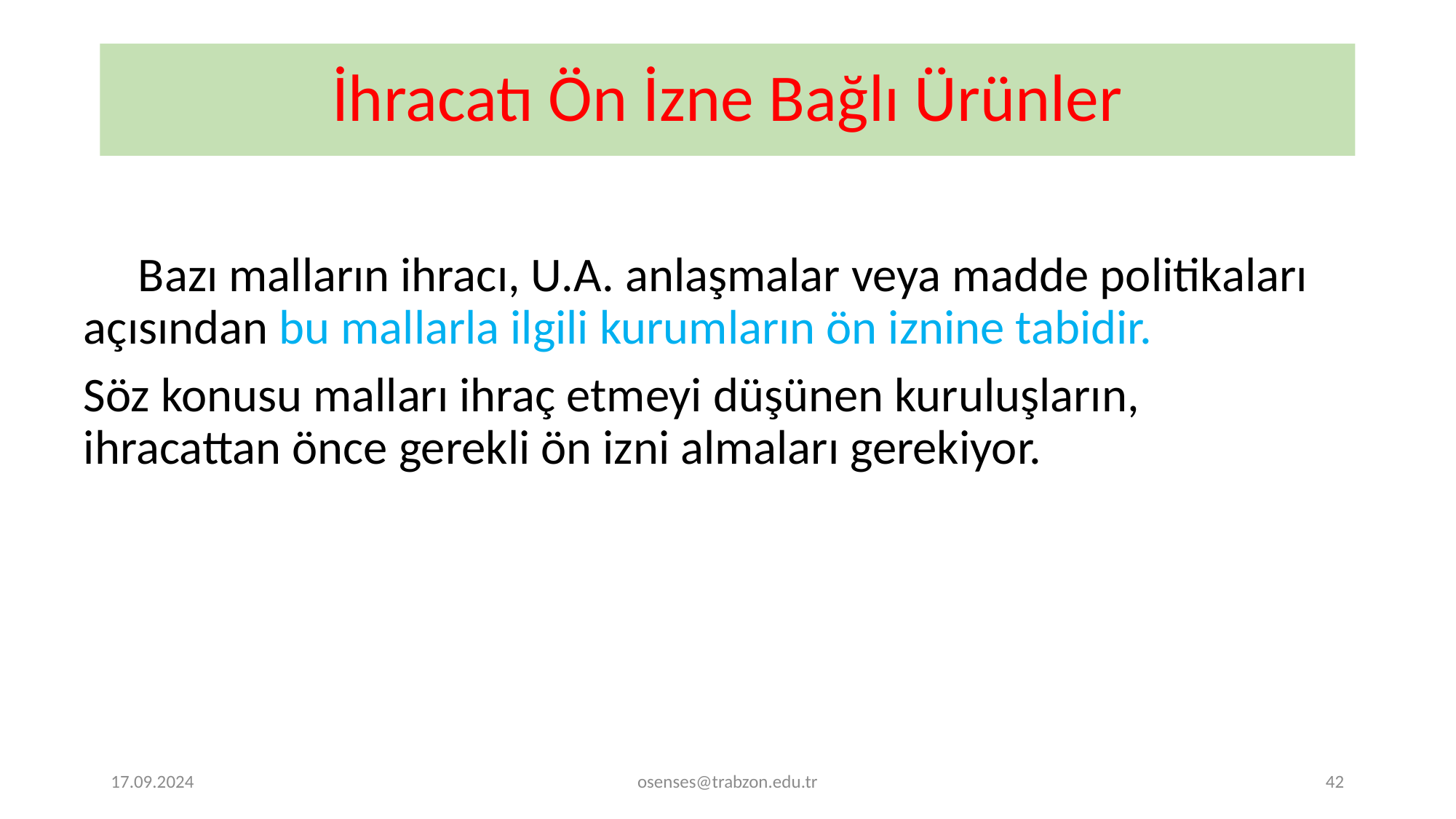

# İhracatı Ön İzne Bağlı Ürünler
     Bazı malların ihracı, U.A. anlaşmalar veya madde politikaları açısından bu mallarla ilgili kurumların ön iznine tabidir.
Söz konusu malları ihraç etmeyi düşünen kuruluşların, ihracattan önce gerekli ön izni almaları gerekiyor.

17.09.2024
osenses@trabzon.edu.tr
42